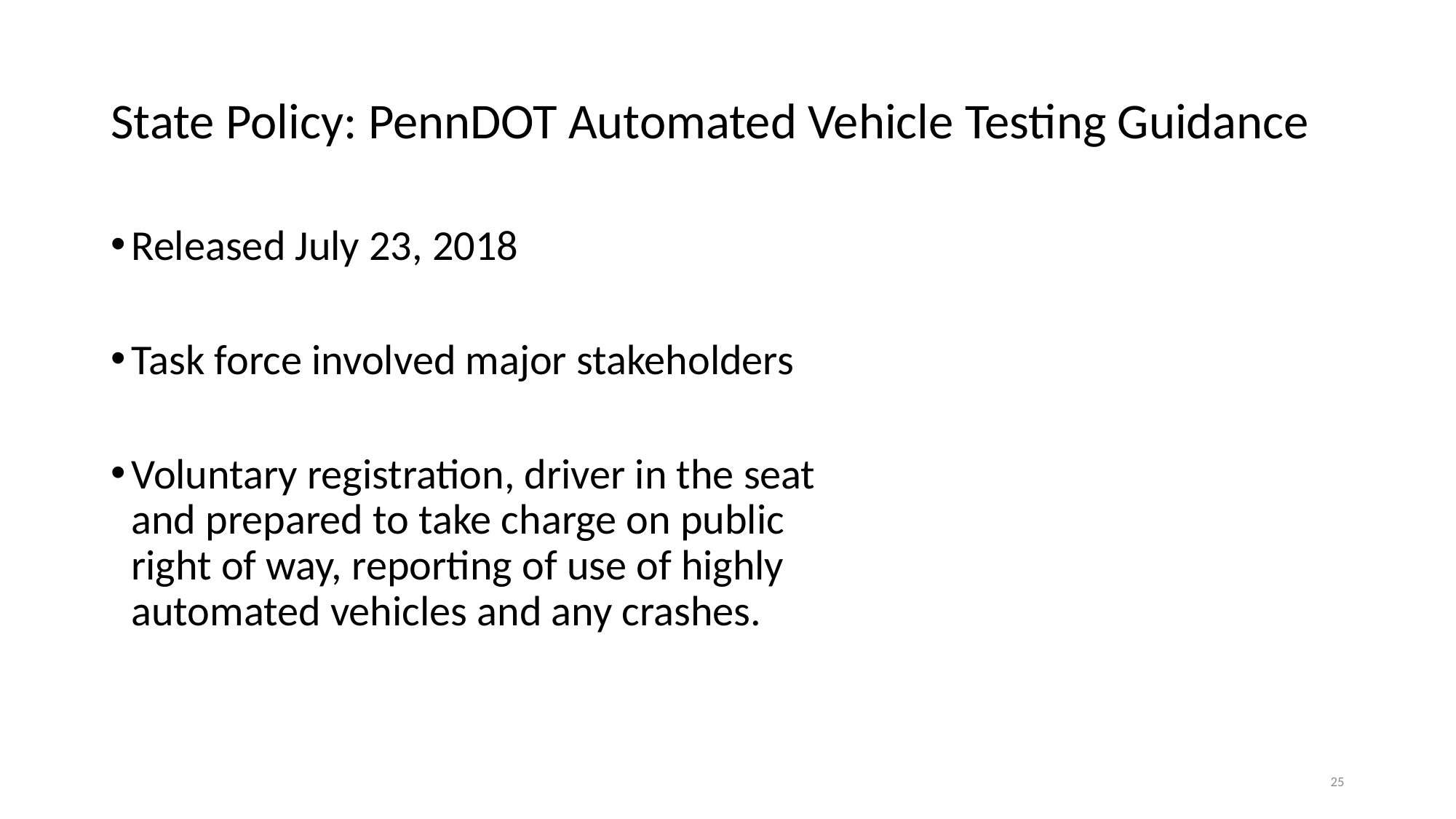

# State Policy: PennDOT Automated Vehicle Testing Guidance
Released July 23, 2018

Task force involved major stakeholders

Voluntary registration, driver in the seat and prepared to take charge on public right of way, reporting of use of highly automated vehicles and any crashes.

25